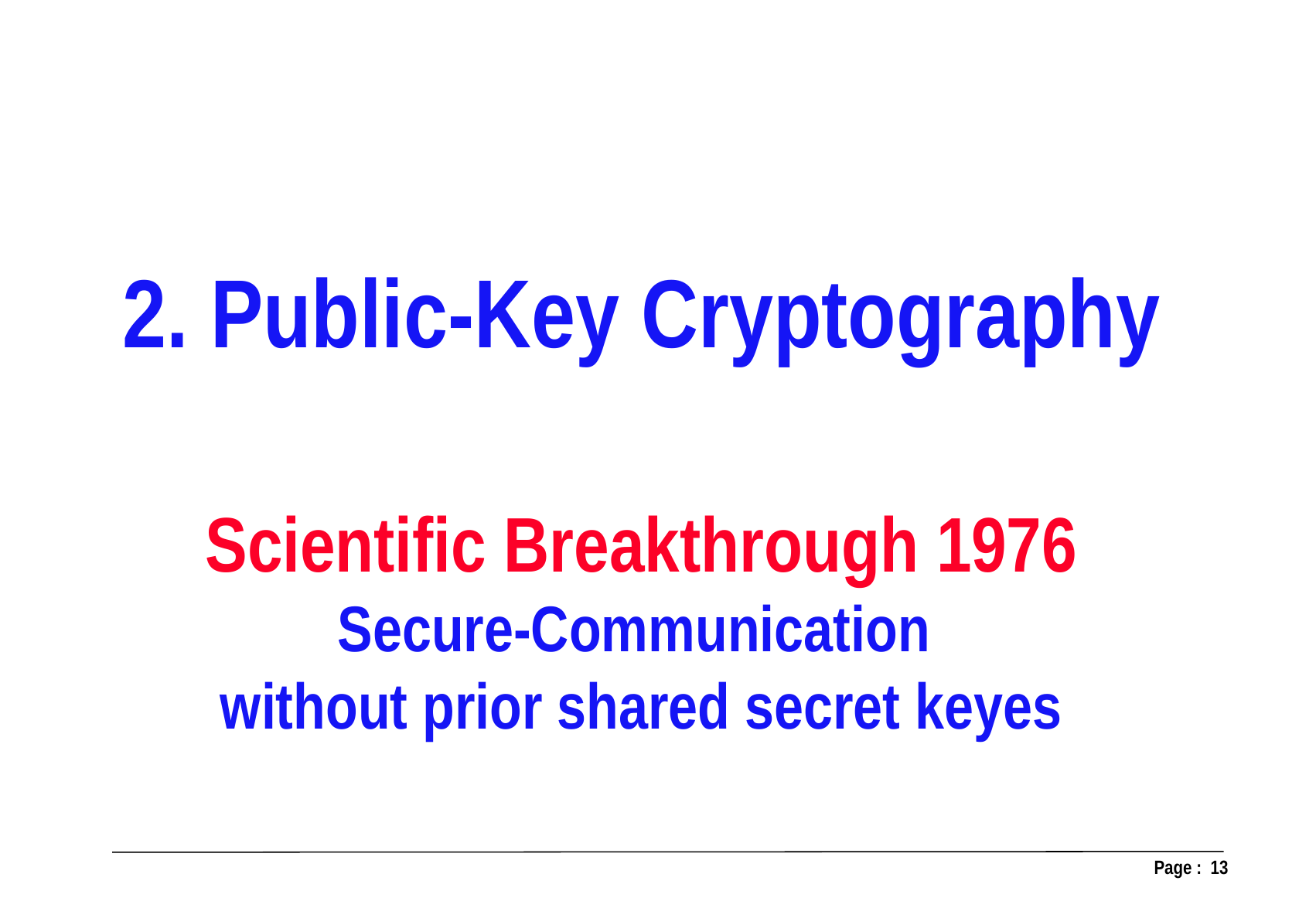

2. Public-Key Cryptography

Scientific Breakthrough 1976
Secure-Communication
without prior shared secret keyes